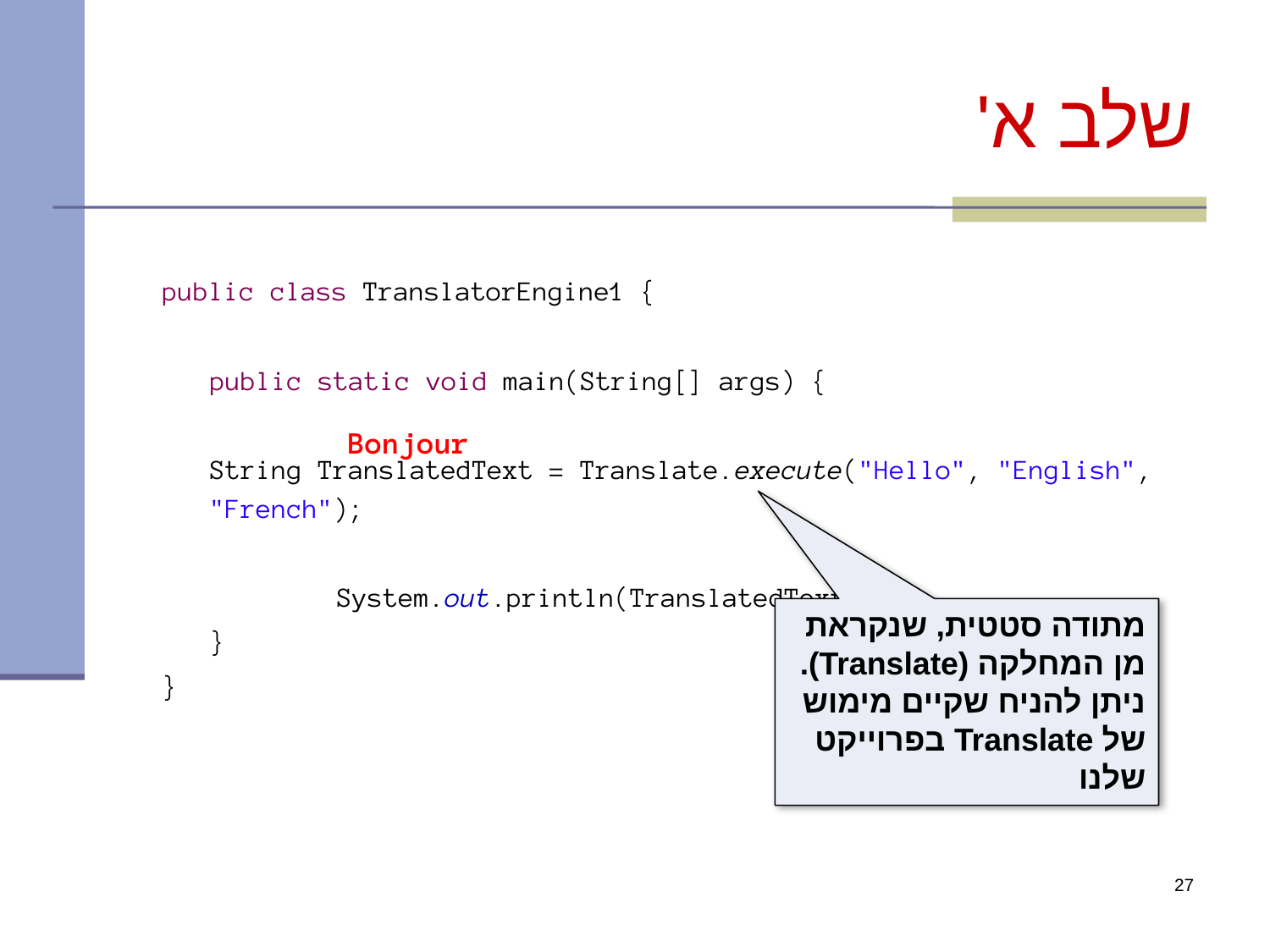

# שלב א'

public class TranslatorEngine1 {

	public static void main(String[] args) {

	String TranslatedText = Translate.execute("Hello", "English", "French");

		System.out.println(TranslatedText);
	}
}
Bonjour
מתודה סטטית, שנקראת מן המחלקה (Translate). ניתן להניח שקיים מימוש של Translate בפרוייקט שלנו
27